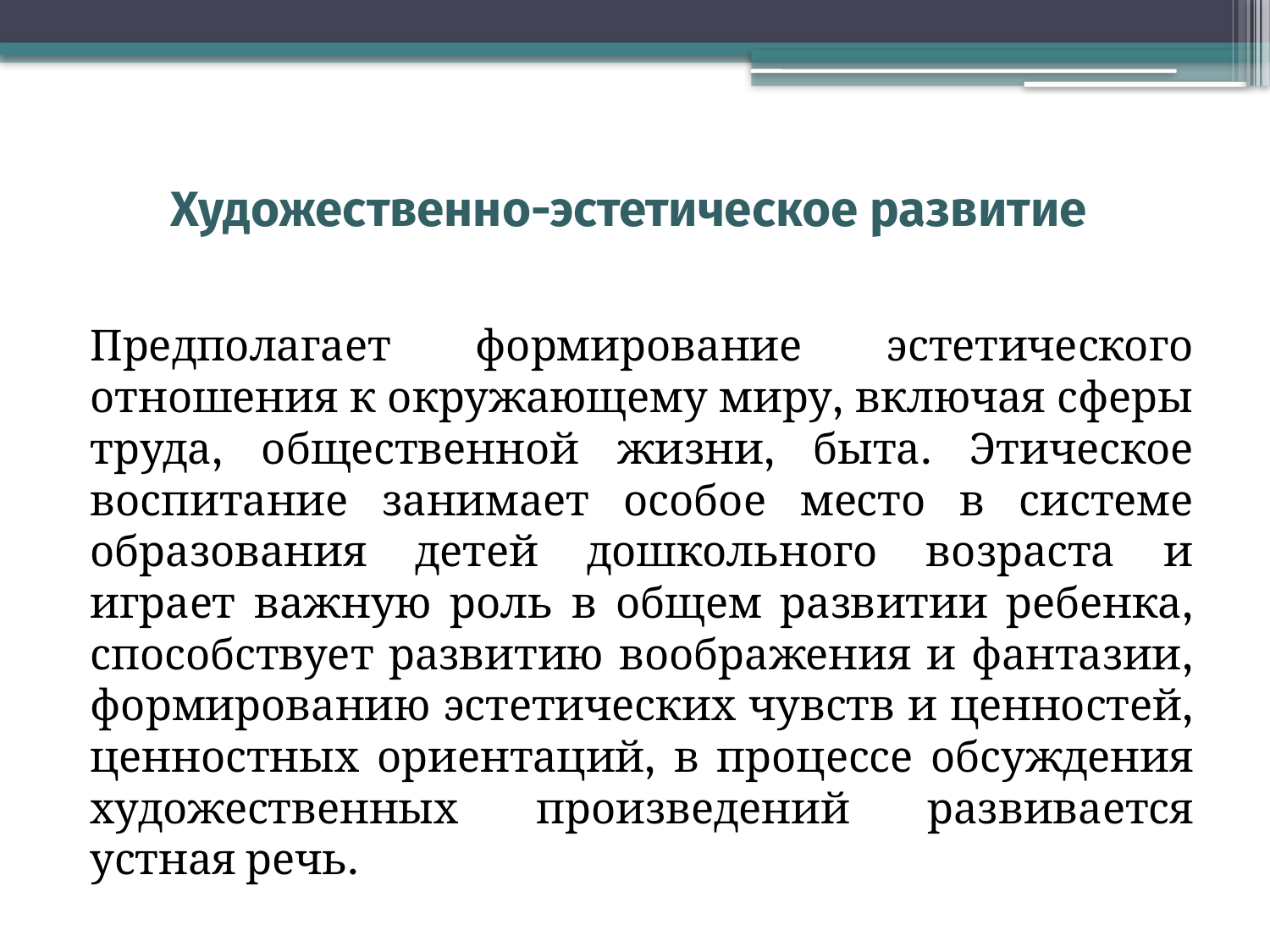

# Художественно-эстетическое развитие
Предполагает формирование эстетического отношения к окружающему миру, включая сферы труда, общественной жизни, быта. Этическое воспитание занимает особое место в системе образования детей дошкольного возраста и играет важную роль в общем развитии ребенка, способствует развитию воображения и фантазии, формированию эстетических чувств и ценностей, ценностных ориентаций, в процессе обсуждения художественных произведений развивается устная речь.